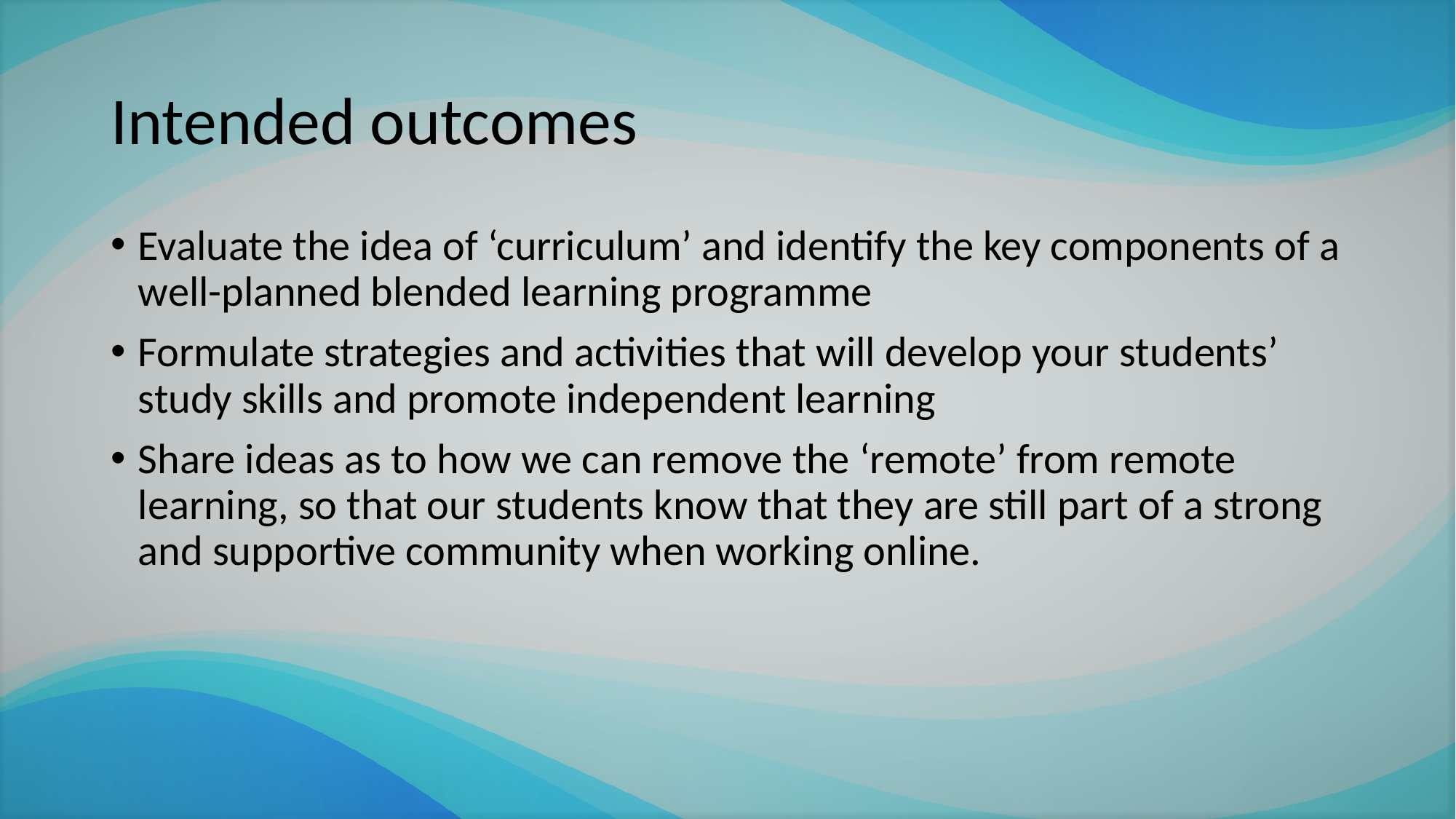

# Intended outcomes
Evaluate the idea of ‘curriculum’ and identify the key components of a well-planned blended learning programme
Formulate strategies and activities that will develop your students’ study skills and promote independent learning
Share ideas as to how we can remove the ‘remote’ from remote learning, so that our students know that they are still part of a strong and supportive community when working online.